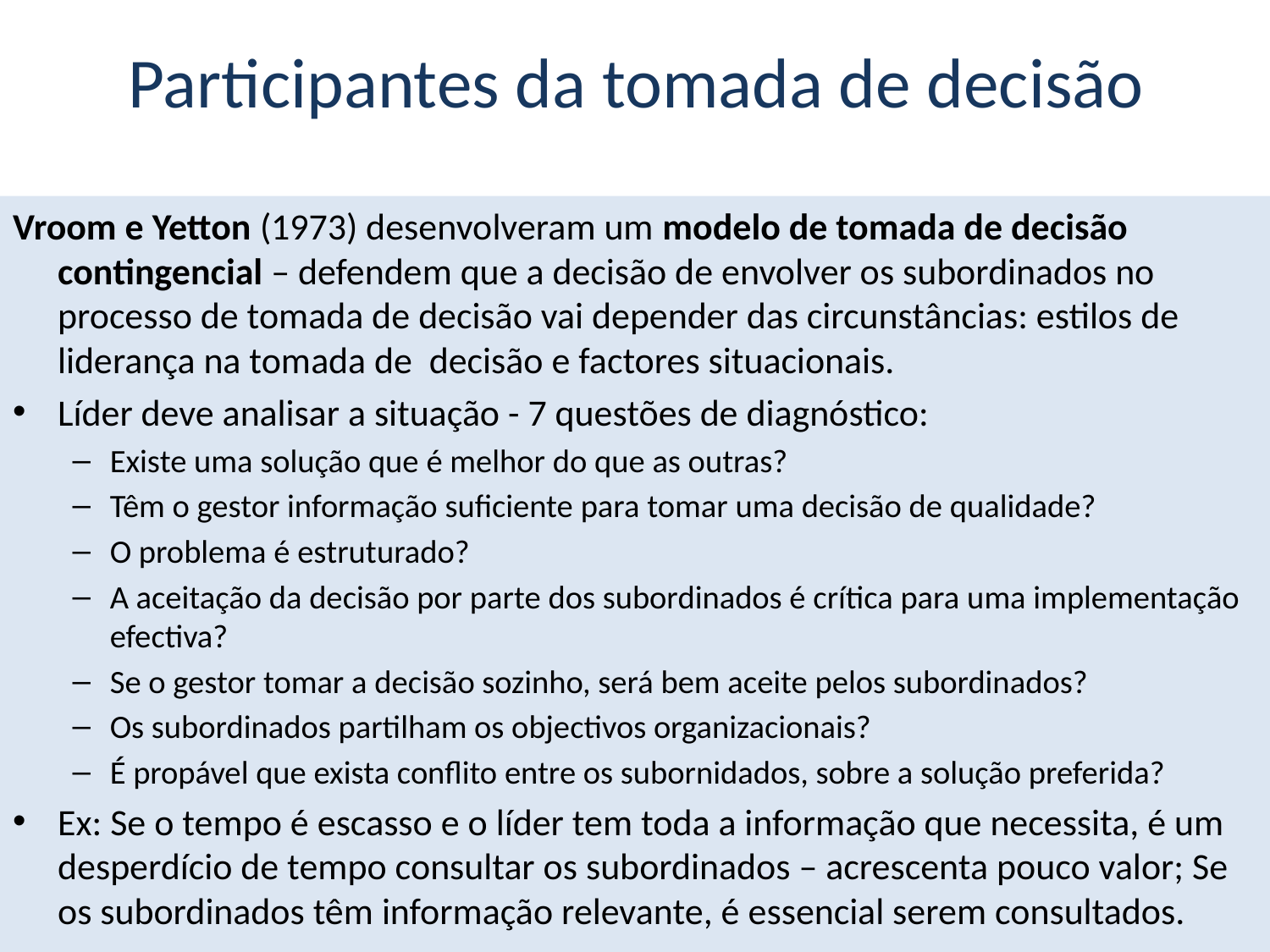

# Participantes da tomada de decisão
Vroom e Yetton (1973) desenvolveram um modelo de tomada de decisão contingencial – defendem que a decisão de envolver os subordinados no processo de tomada de decisão vai depender das circunstâncias: estilos de liderança na tomada de  decisão e factores situacionais.
Líder deve analisar a situação - 7 questões de diagnóstico:
Existe uma solução que é melhor do que as outras?
Têm o gestor informação suficiente para tomar uma decisão de qualidade?
O problema é estruturado?
A aceitação da decisão por parte dos subordinados é crítica para uma implementação efectiva?
Se o gestor tomar a decisão sozinho, será bem aceite pelos subordinados?
Os subordinados partilham os objectivos organizacionais?
É propável que exista conflito entre os subornidados, sobre a solução preferida?
Ex: Se o tempo é escasso e o líder tem toda a informação que necessita, é um desperdício de tempo consultar os subordinados – acrescenta pouco valor; Se os subordinados têm informação relevante, é essencial serem consultados.